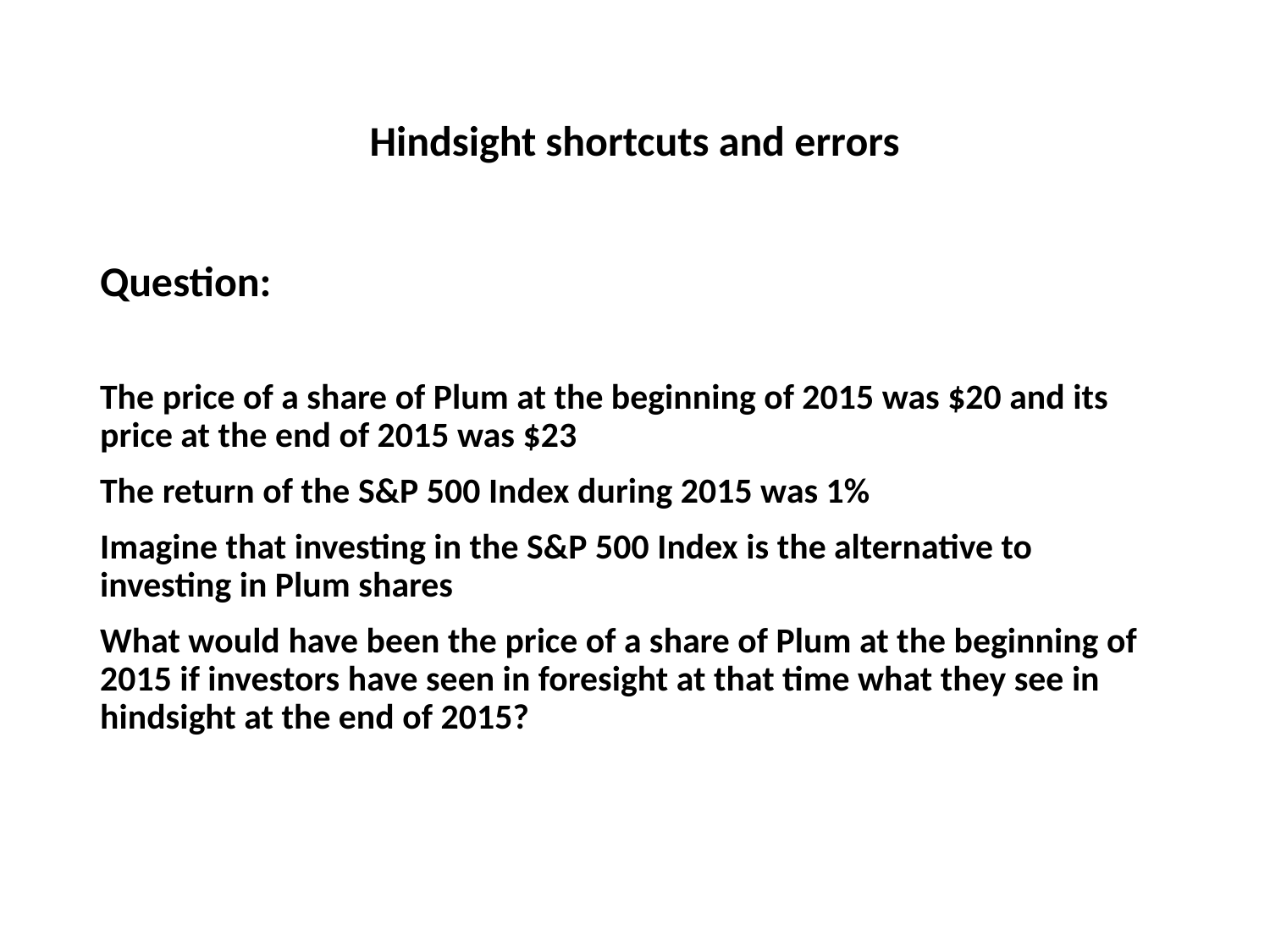

# Hindsight shortcuts and errors
Question:

The price of a share of Plum at the beginning of 2015 was $20 and its price at the end of 2015 was $23
The return of the S&P 500 Index during 2015 was 1%
Imagine that investing in the S&P 500 Index is the alternative to investing in Plum shares
What would have been the price of a share of Plum at the beginning of 2015 if investors have seen in foresight at that time what they see in hindsight at the end of 2015?